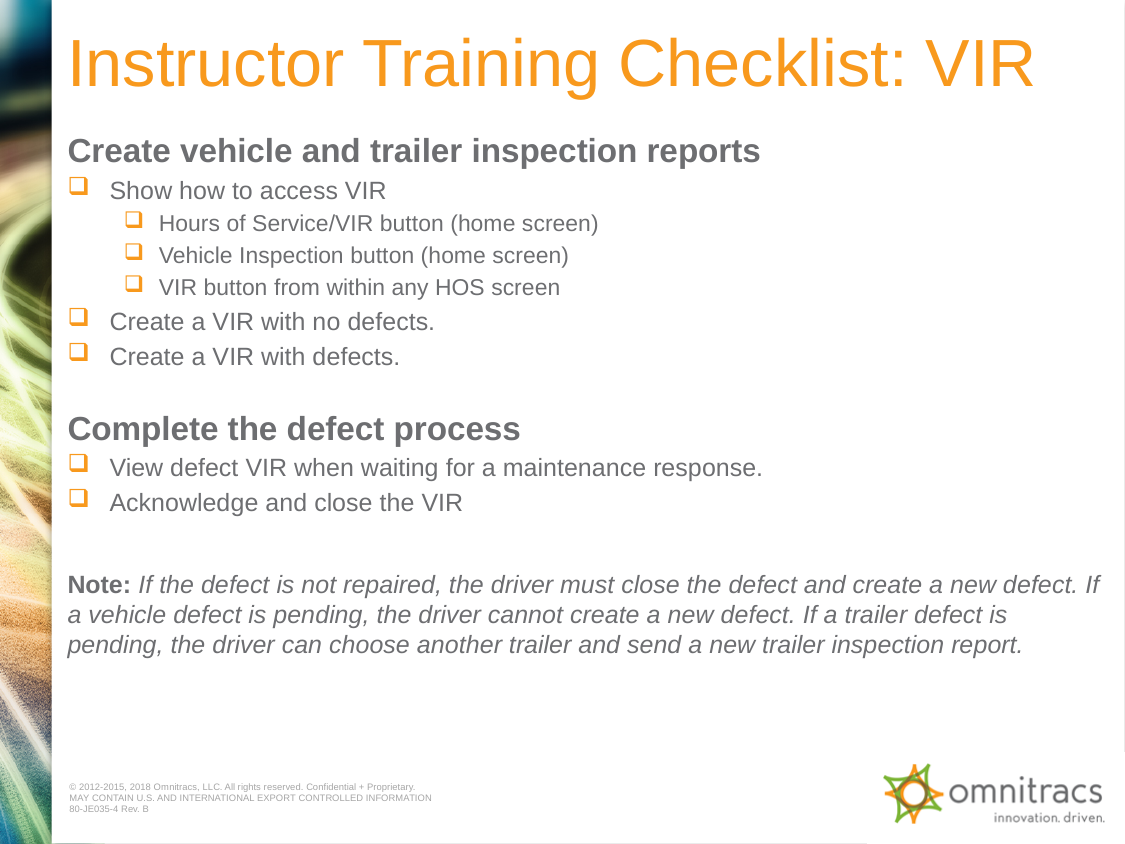

# Instructor Training Checklist: VIR
Create vehicle and trailer inspection reports
Show how to access VIR
Hours of Service/VIR button (home screen)
Vehicle Inspection button (home screen)
VIR button from within any HOS screen
Create a VIR with no defects.
Create a VIR with defects.
Complete the defect process
View defect VIR when waiting for a maintenance response.
Acknowledge and close the VIR

Note: If the defect is not repaired, the driver must close the defect and create a new defect. If a vehicle defect is pending, the driver cannot create a new defect. If a trailer defect is pending, the driver can choose another trailer and send a new trailer inspection report.